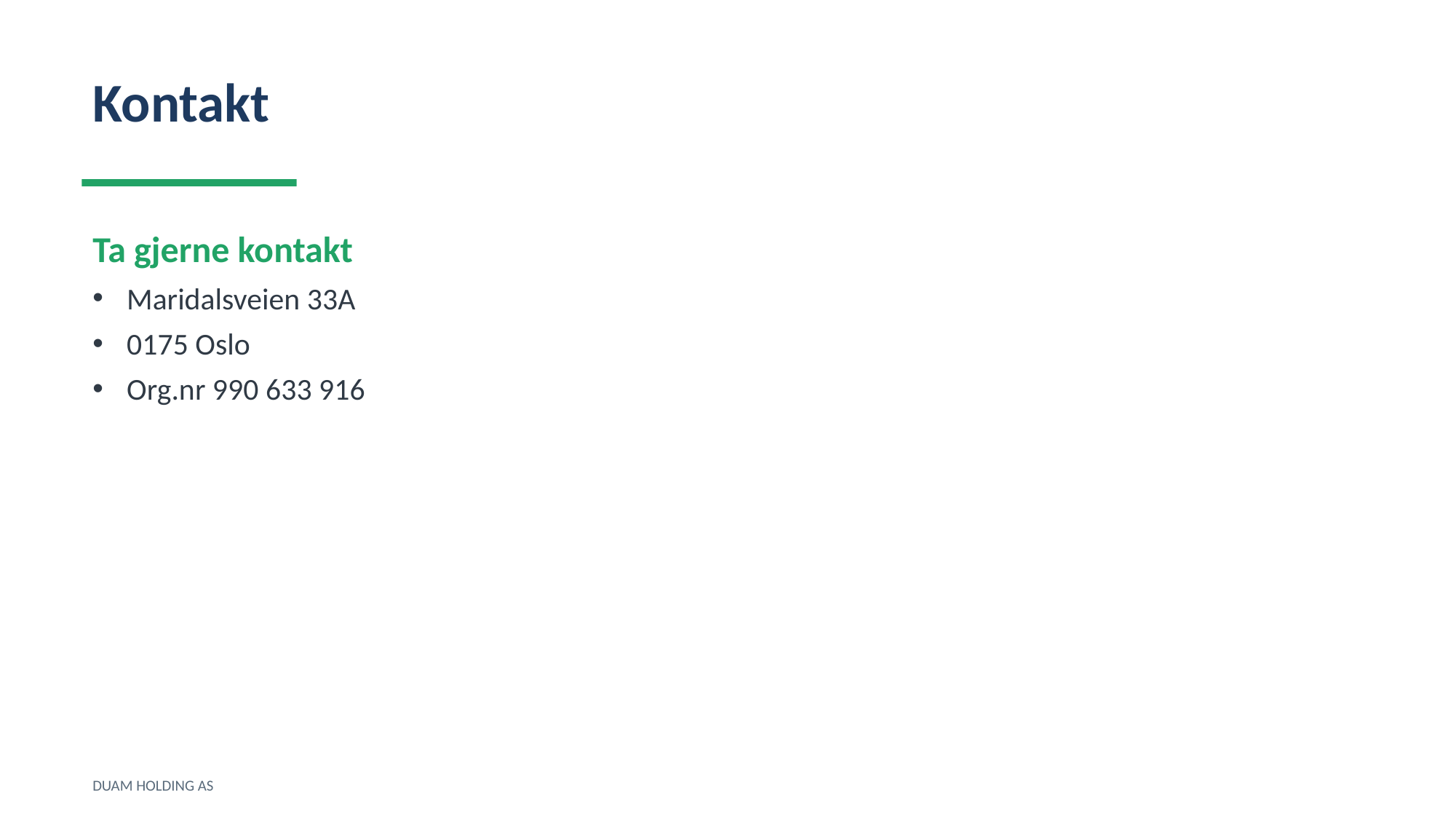

Kontakt

Ta gjerne kontakt
Maridalsveien 33A
0175 Oslo
Org.nr 990 633 916
DUAM HOLDING AS